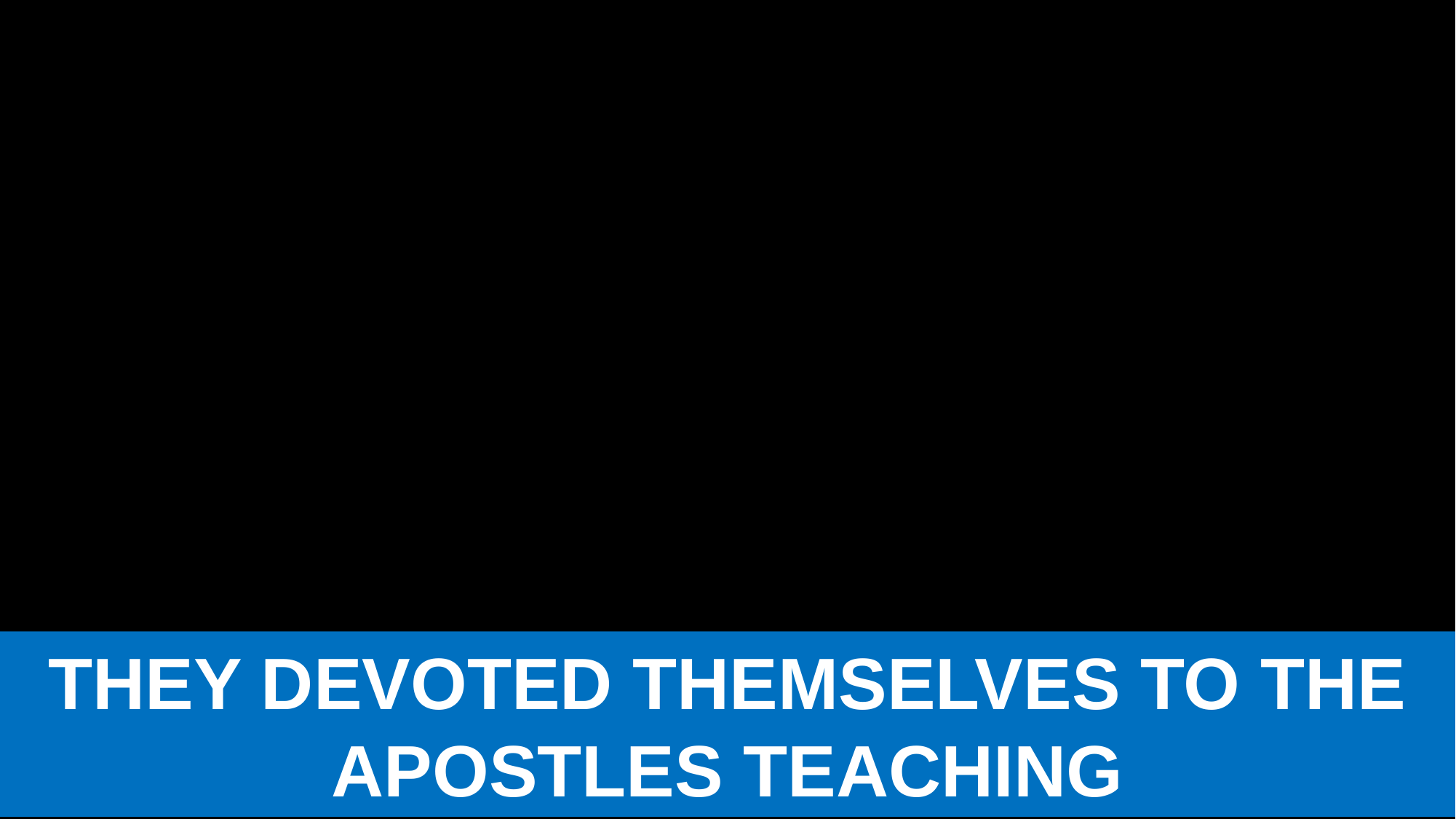

THEY DEVOTED THEMSELVES TO THE APOSTLES TEACHING